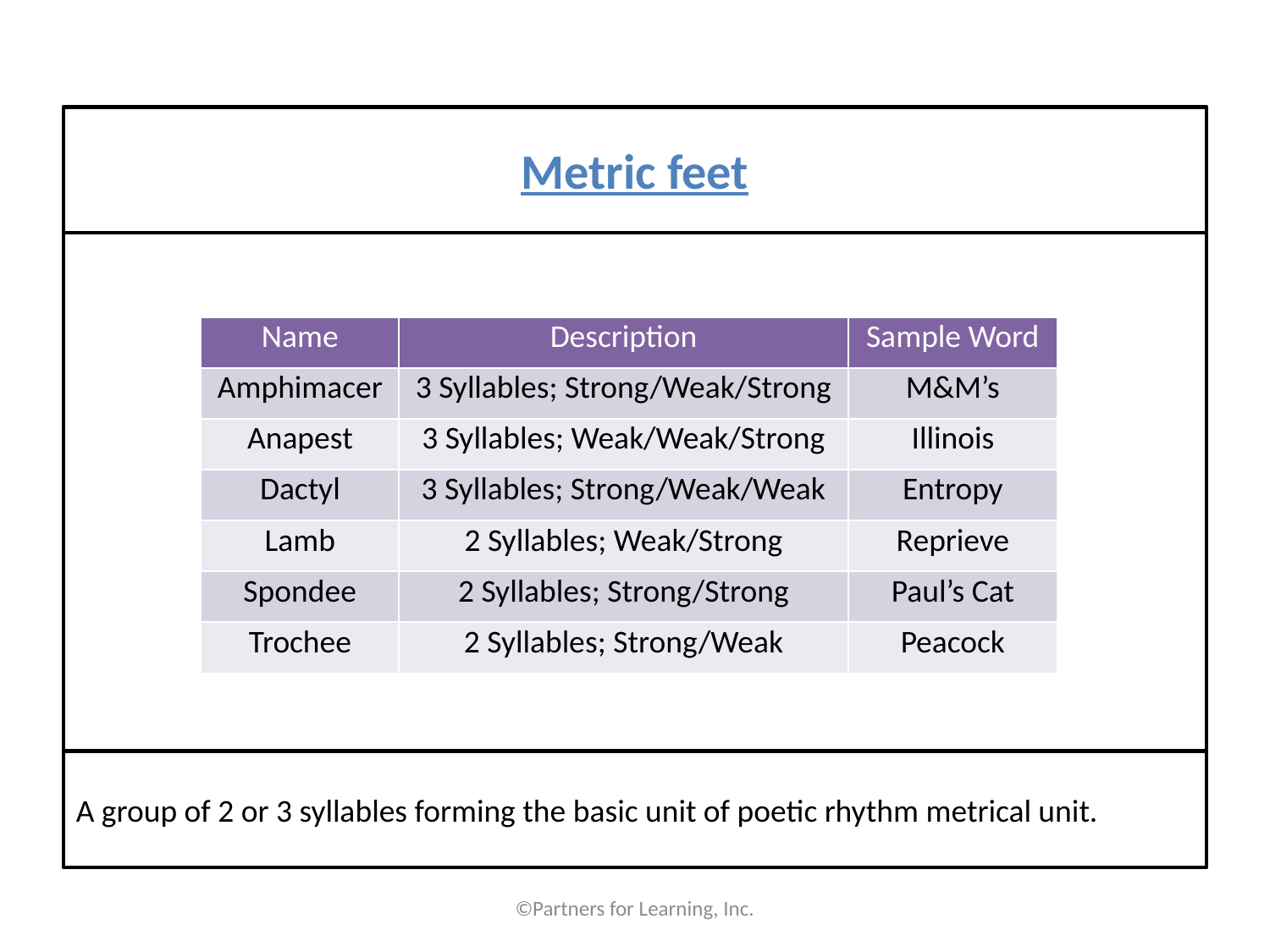

#
Metric feet

| Name | Description | Sample Word |
| --- | --- | --- |
| Amphimacer | 3 Syllables; Strong/Weak/Strong | M&M’s |
| Anapest | 3 Syllables; Weak/Weak/Strong | Illinois |
| Dactyl | 3 Syllables; Strong/Weak/Weak | Entropy |
| Lamb | 2 Syllables; Weak/Strong | Reprieve |
| Spondee | 2 Syllables; Strong/Strong | Paul’s Cat |
| Trochee | 2 Syllables; Strong/Weak | Peacock |
A group of 2 or 3 syllables forming the basic unit of poetic rhythm metrical unit.
©Partners for Learning, Inc.